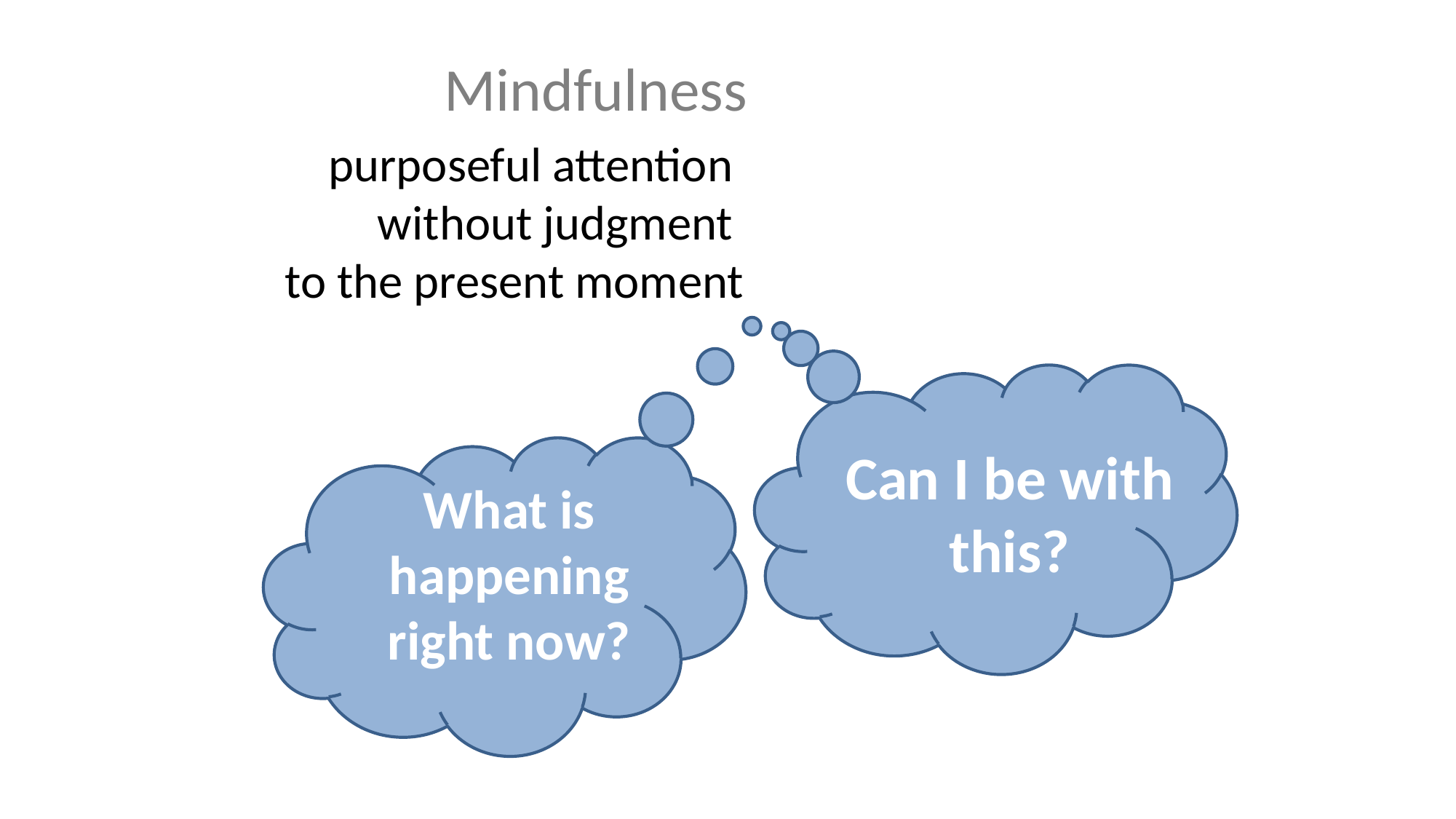

# Mindfulness
purposeful attention
without judgment
to the present moment

Can I be with this?

What is happening right now?